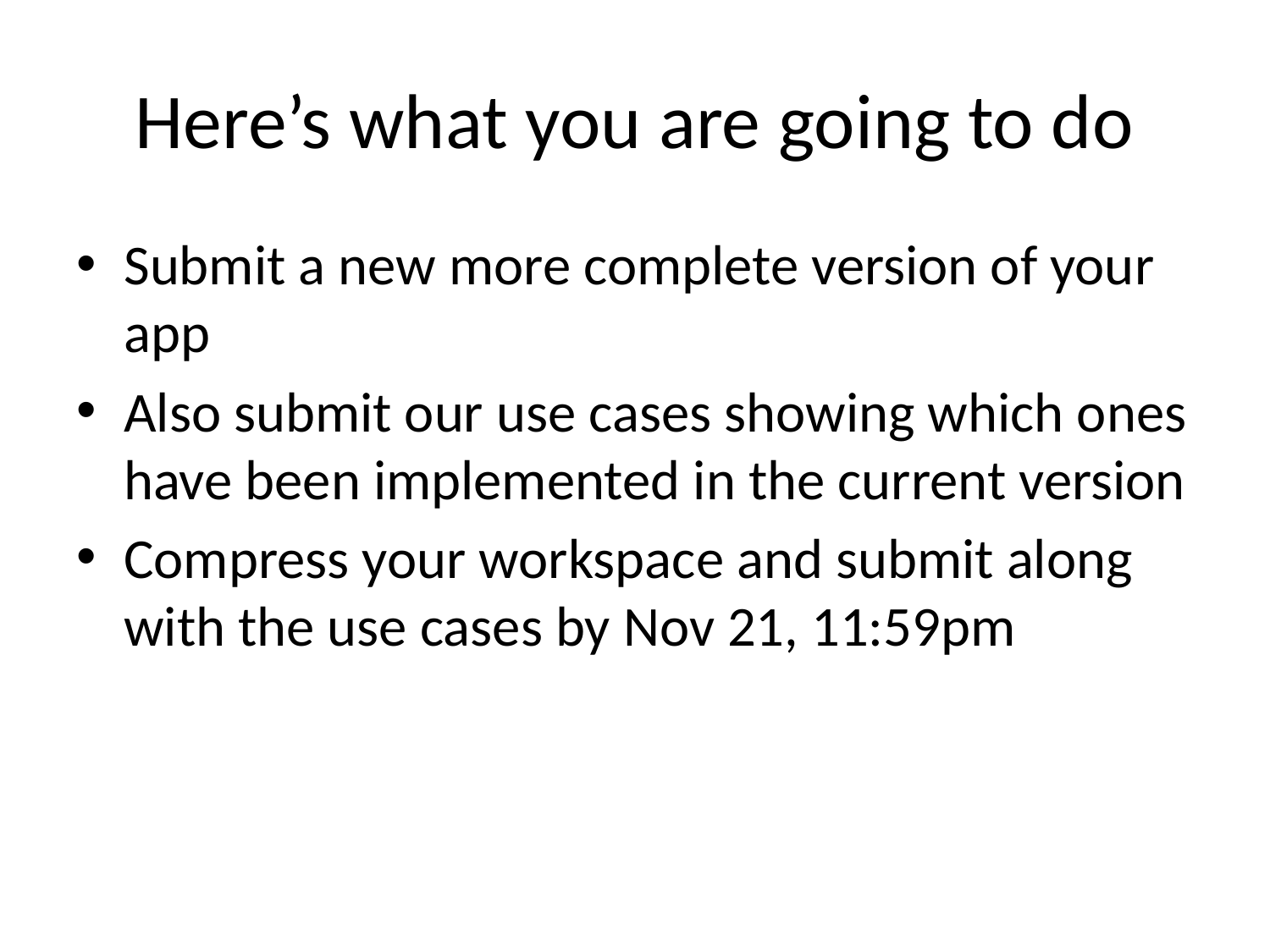

# Here’s what you are going to do
Submit a new more complete version of your app
Also submit our use cases showing which ones have been implemented in the current version
Compress your workspace and submit along with the use cases by Nov 21, 11:59pm